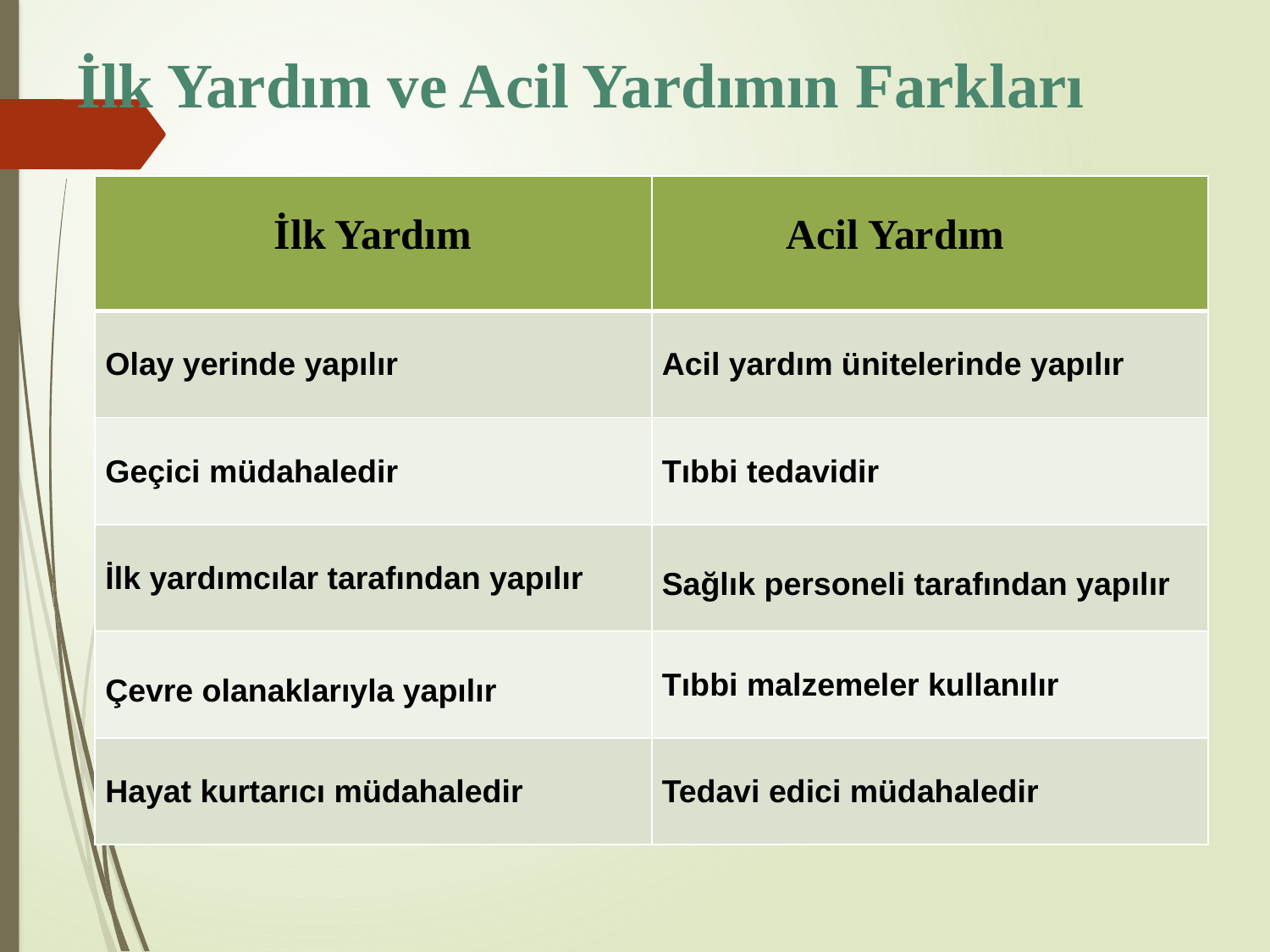

# İlk Yardım ve Acil Yardımın Farkları
| İlk Yardım | Acil Yardım |
| --- | --- |
| Olay yerinde yapılır | Acil yardım ünitelerinde yapılır |
| Geçici müdahaledir | Tıbbi tedavidir |
| İlk yardımcılar tarafından yapılır | Sağlık personeli tarafından yapılır |
| Çevre olanaklarıyla yapılır | Tıbbi malzemeler kullanılır |
| Hayat kurtarıcı müdahaledir | Tedavi edici müdahaledir |